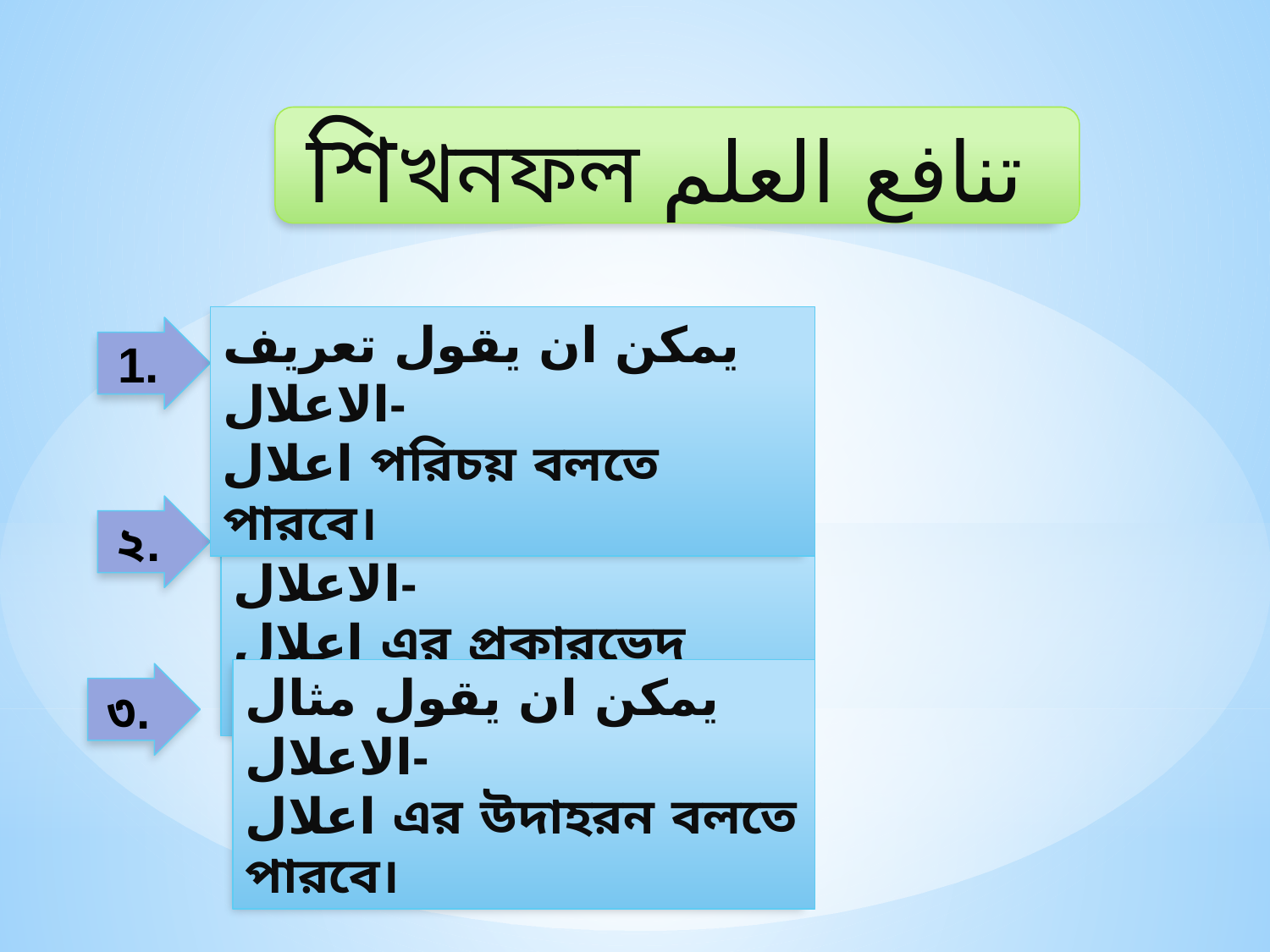

শিখনফল تنافع العلم
يمكن ان يقول تعريف الاعلال-
اعلال পরিচয় বলতে পারবে।
1.
يمكن ان يقول اقسام الاعلال-
اعلال এর প্রকারভেদ বলতে পারবে।
২.
يمكن ان يقول مثال الاعلال-
اعلال এর উদাহরন বলতে পারবে।
৩.